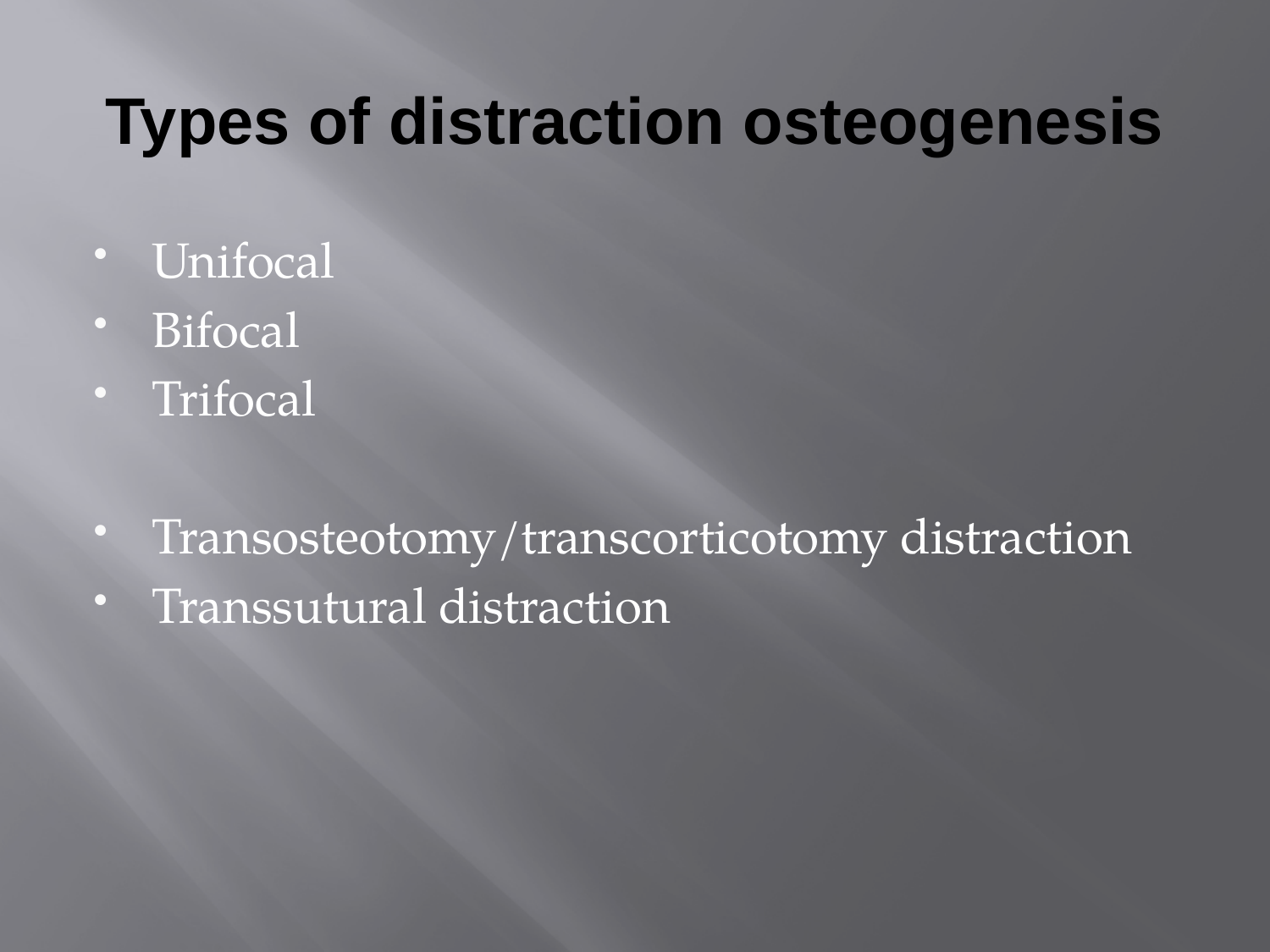

# Types of distraction osteogenesis
Unifocal
Bifocal
Trifocal

Transosteotomy/transcorticotomy distraction
Transsutural distraction